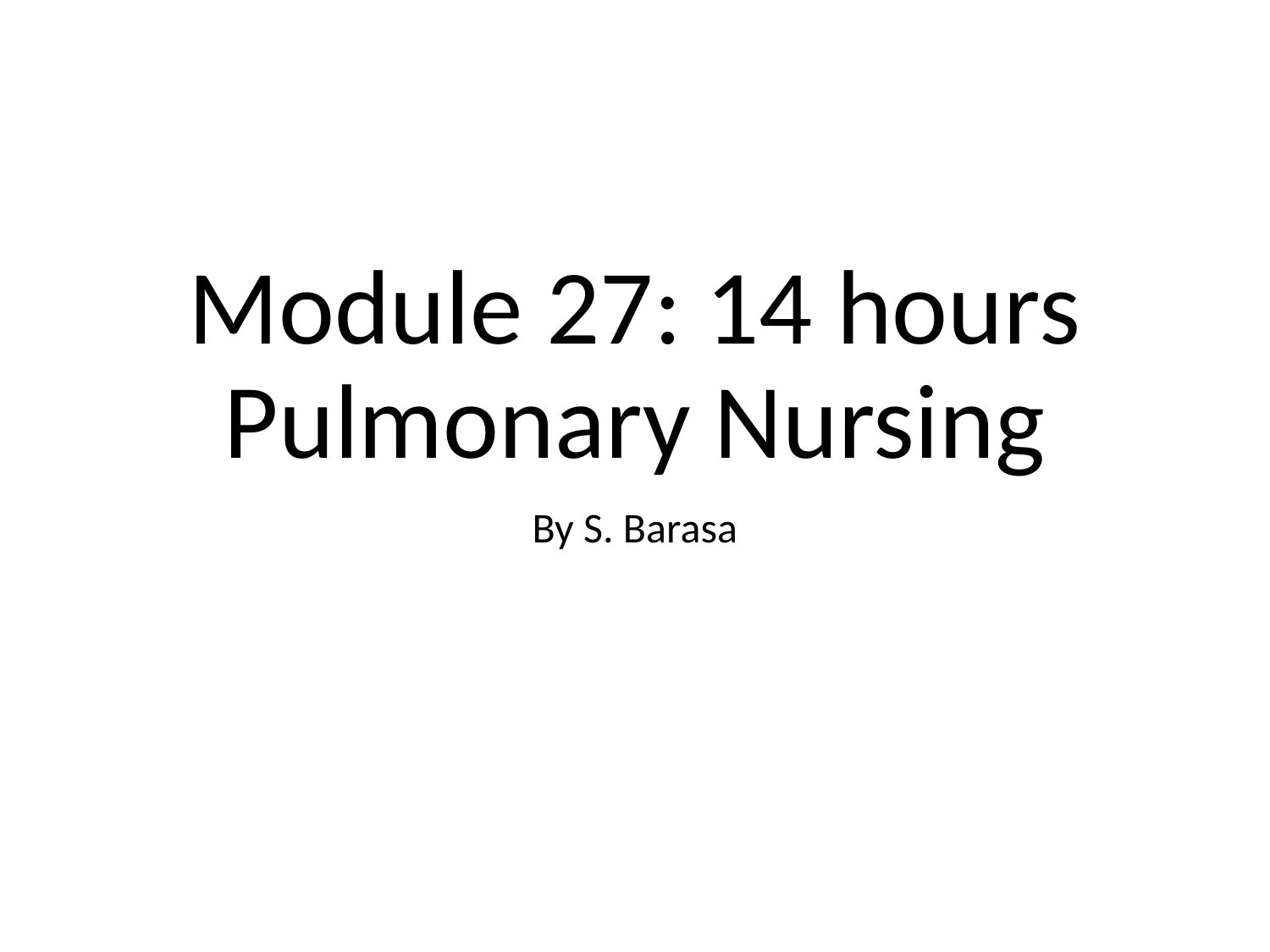

# Module 27: 14 hours Pulmonary Nursing
By S. Barasa